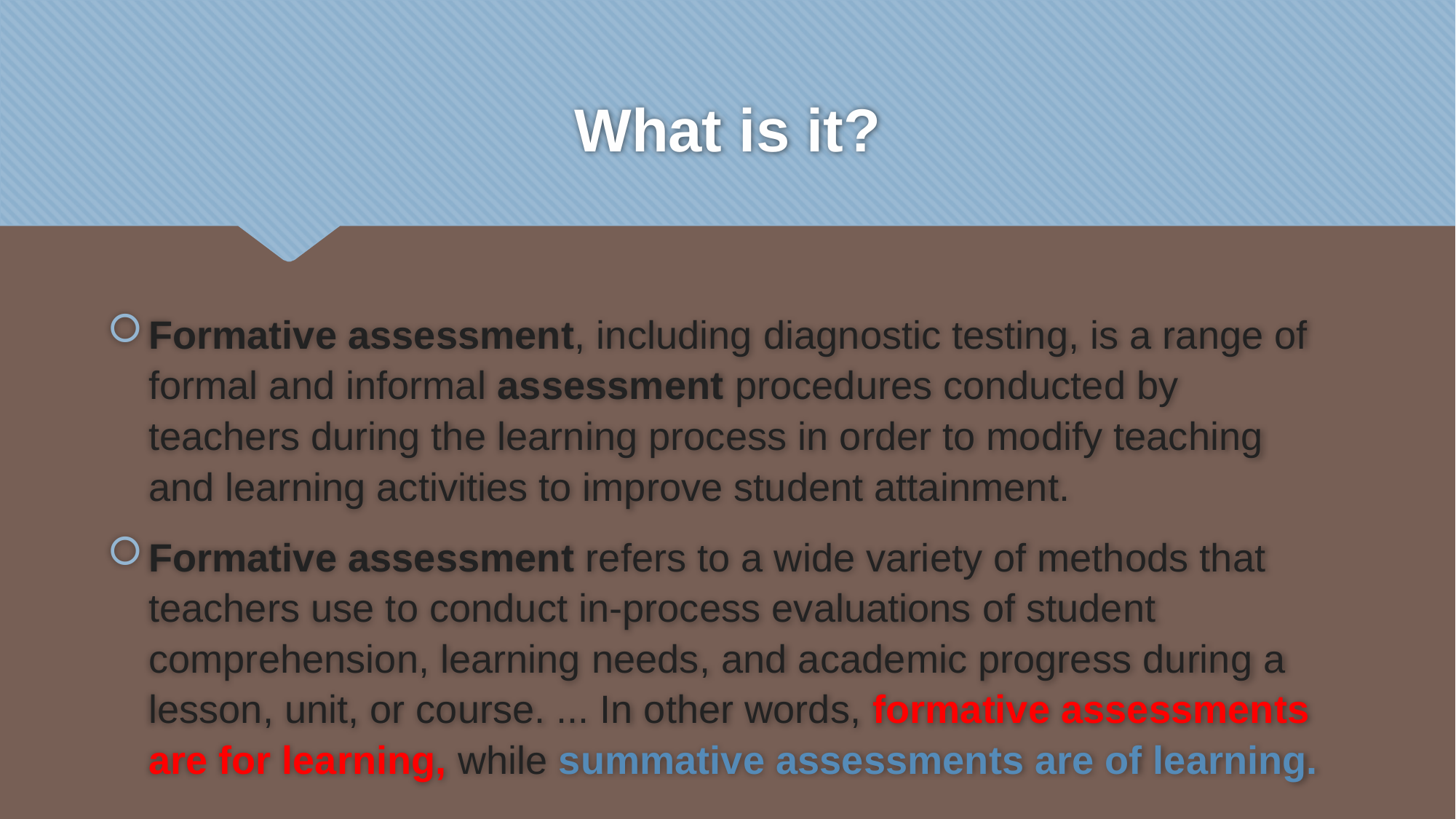

# What is it?
Formative assessment, including diagnostic testing, is a range of formal and informal assessment procedures conducted by teachers during the learning process in order to modify teaching and learning activities to improve student attainment.
Formative assessment refers to a wide variety of methods that teachers use to conduct in-process evaluations of student comprehension, learning needs, and academic progress during a lesson, unit, or course. ... In other words, formative assessments are for learning, while summative assessments are of learning.